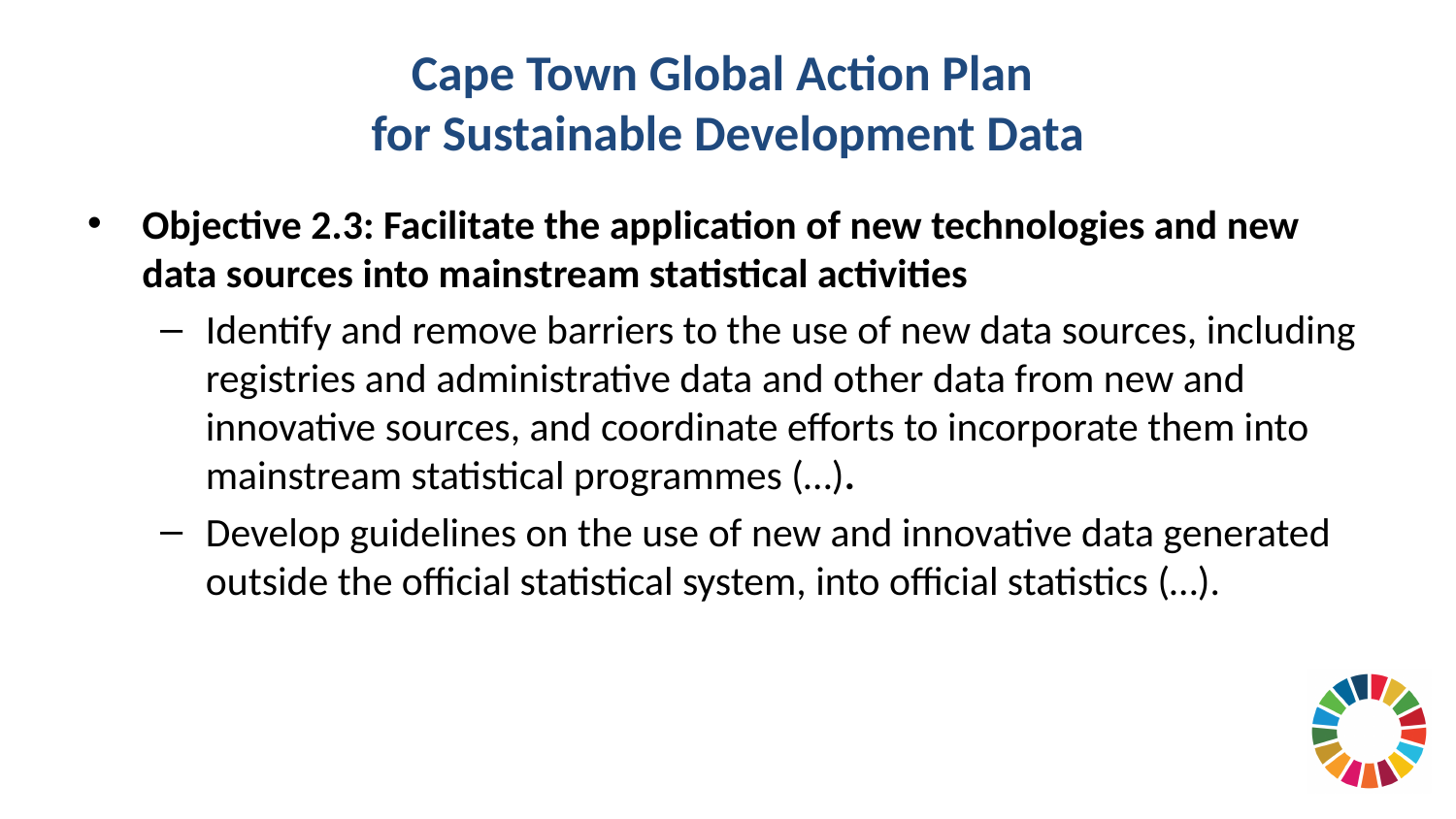

# Cape Town Global Action Plan for Sustainable Development Data
Objective 2.3: Facilitate the application of new technologies and new data sources into mainstream statistical activities
Identify and remove barriers to the use of new data sources, including registries and administrative data and other data from new and innovative sources, and coordinate efforts to incorporate them into mainstream statistical programmes (…).
Develop guidelines on the use of new and innovative data generated outside the official statistical system, into official statistics (…).